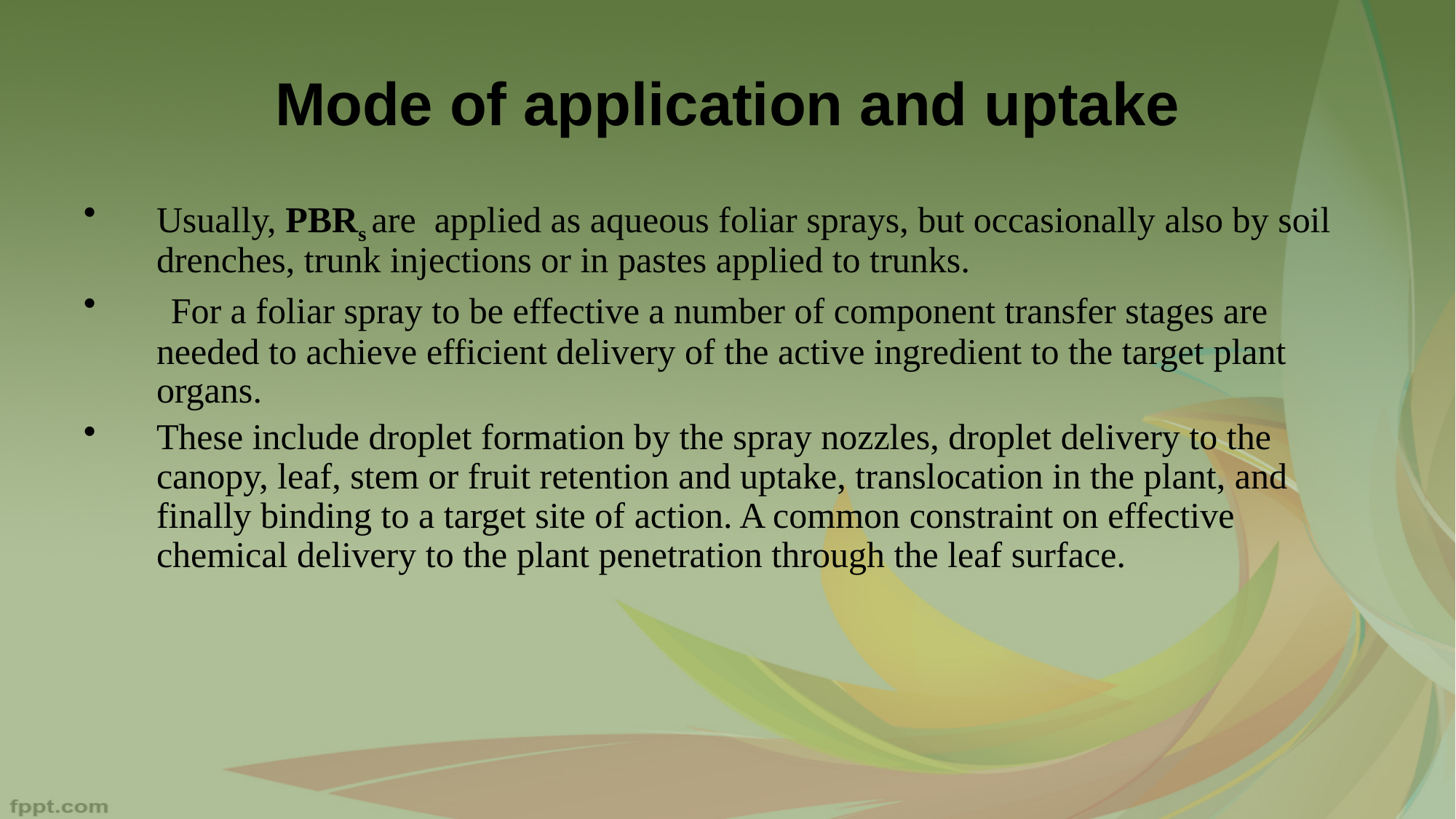

Mode of application and uptake
Usually, PBRs are  applied as aqueous foliar sprays, but occasionally also by soil drenches, trunk injections or in pastes applied to trunks.
  For a foliar spray to be effective a number of component transfer stages are needed to achieve efficient delivery of the active ingredient to the target plant organs.
These include droplet formation by the spray nozzles, droplet delivery to the canopy, leaf, stem or fruit retention and uptake, translocation in the plant, and finally binding to a target site of action. A common constraint on effective chemical delivery to the plant penetration through the leaf surface.